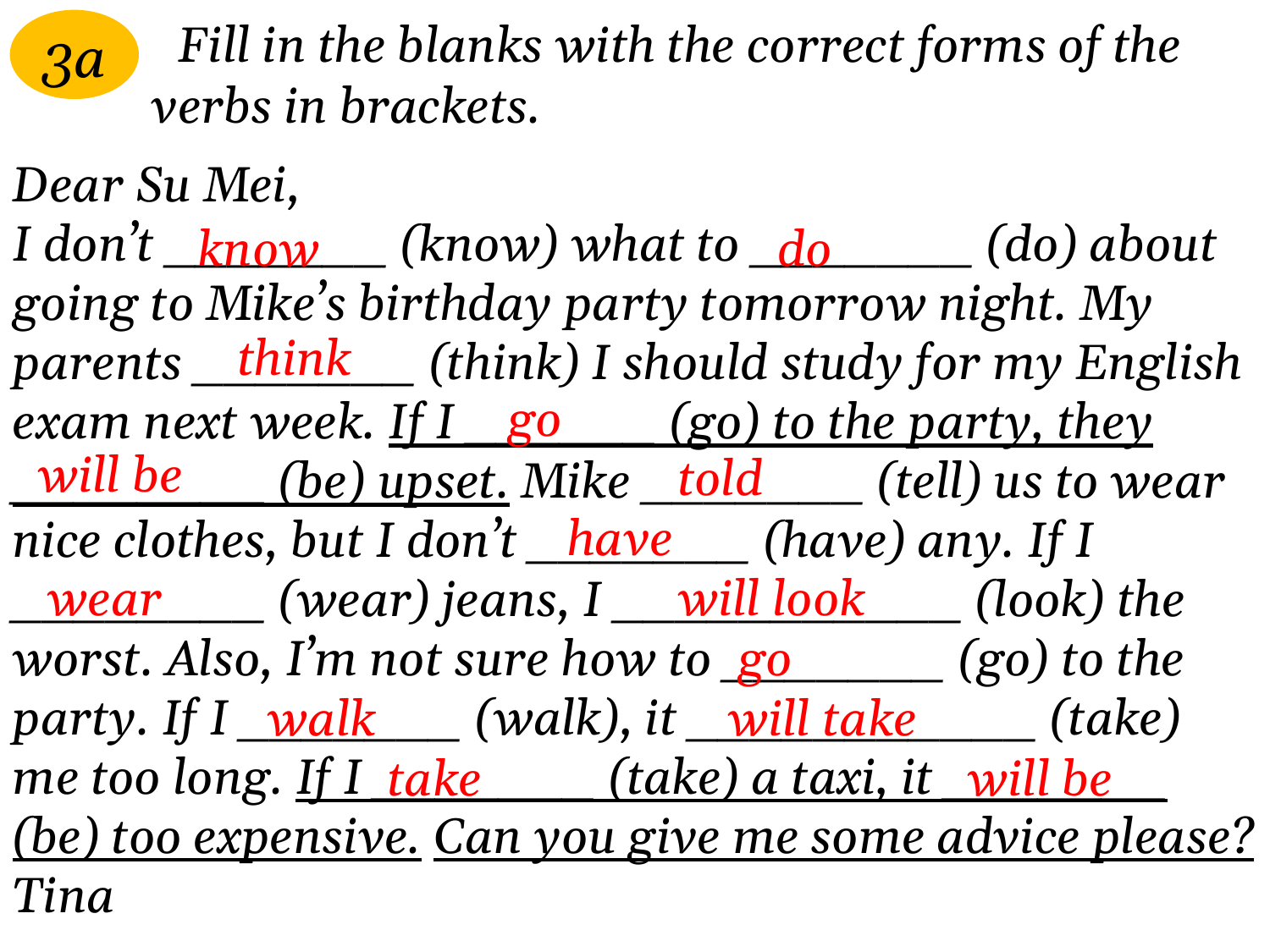

Fill in the blanks with the correct forms of the verbs in brackets.
3a
Dear Su Mei,
I don’t _______ (know) what to _______ (do) about going to Mike’s birthday party tomorrow night. My parents _______ (think) I should study for my English
exam next week. If I ______ (go) to the party, they ________ (be) upset. Mike _______ (tell) us to wear nice clothes, but I don’t _______ (have) any. If I ________ (wear) jeans, I ___________ (look) the worst. Also, I’m not sure how to _______ (go) to the party. If I _______ (walk), it ___________ (take) me too long. If I _______ (take) a taxi, it _______ (be) too expensive. Can you give me some advice please?
Tina
know
do
think
go
told
will be
have
wear
will look
go
walk
will take
take
will be